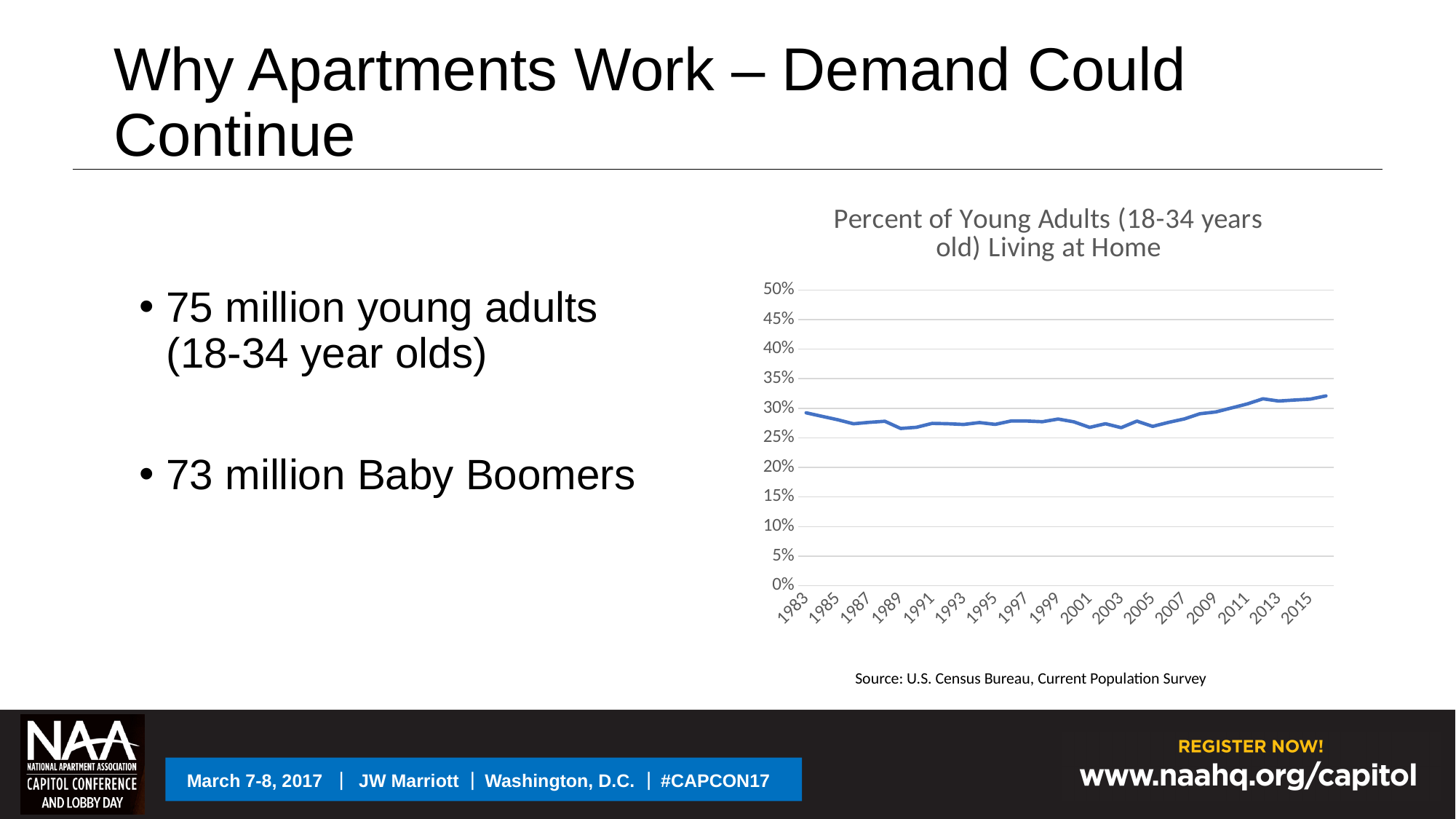

Why Apartments Work – Demand Could Continue

### Chart: Percent of Young Adults (18-34 years old) Living at Home

| Category | Series 1 |
|---|---|
| 1983 | 0.292277772091187 |
| 1984 | 0.2863720207404401 |
| 1985 | 0.28057815752318 |
| 1986 | 0.27371175756173693 |
| 1987 | 0.27615849952241706 |
| 1988 | 0.2779661016949151 |
| 1989 | 0.265831239926235 |
| 1990 | 0.26774226488308 |
| 1991 | 0.274411196484139 |
| 1992 | 0.273790846743467 |
| 1993 | 0.272547300973221 |
| 1994 | 0.275744945936726 |
| 1995 | 0.272724540550288 |
| 1996 | 0.27835647268137603 |
| 1997 | 0.27836363078998205 |
| 1998 | 0.277251955696693 |
| 1999 | 0.28172620340771504 |
| 2000 | 0.27696756739948414 |
| 2001 | 0.26758931837580807 |
| 2002 | 0.27378461165195805 |
| 2003 | 0.267097064784926 |
| 2004 | 0.27819953374379797 |
| 2005 | 0.2692885064134 |
| 2006 | 0.27603904001898594 |
| 2007 | 0.28185882870336404 |
| 2008 | 0.29064485503542004 |
| 2009 | 0.2936931464850249 |
| 2010 | 0.30050738335157307 |
| 2011 | 0.307280149685321 |
| 2012 | 0.3160137958107841 |
| 2013 | 0.31223005545183496 |
| 2014 | 0.31390876380330013 |
| 2015 | 0.3154629008177301 |
| 2016 | 0.32087986924543715 |
75 million young adults (18-34 year olds)

73 million Baby Boomers
Source: U.S. Census Bureau, Current Population Survey